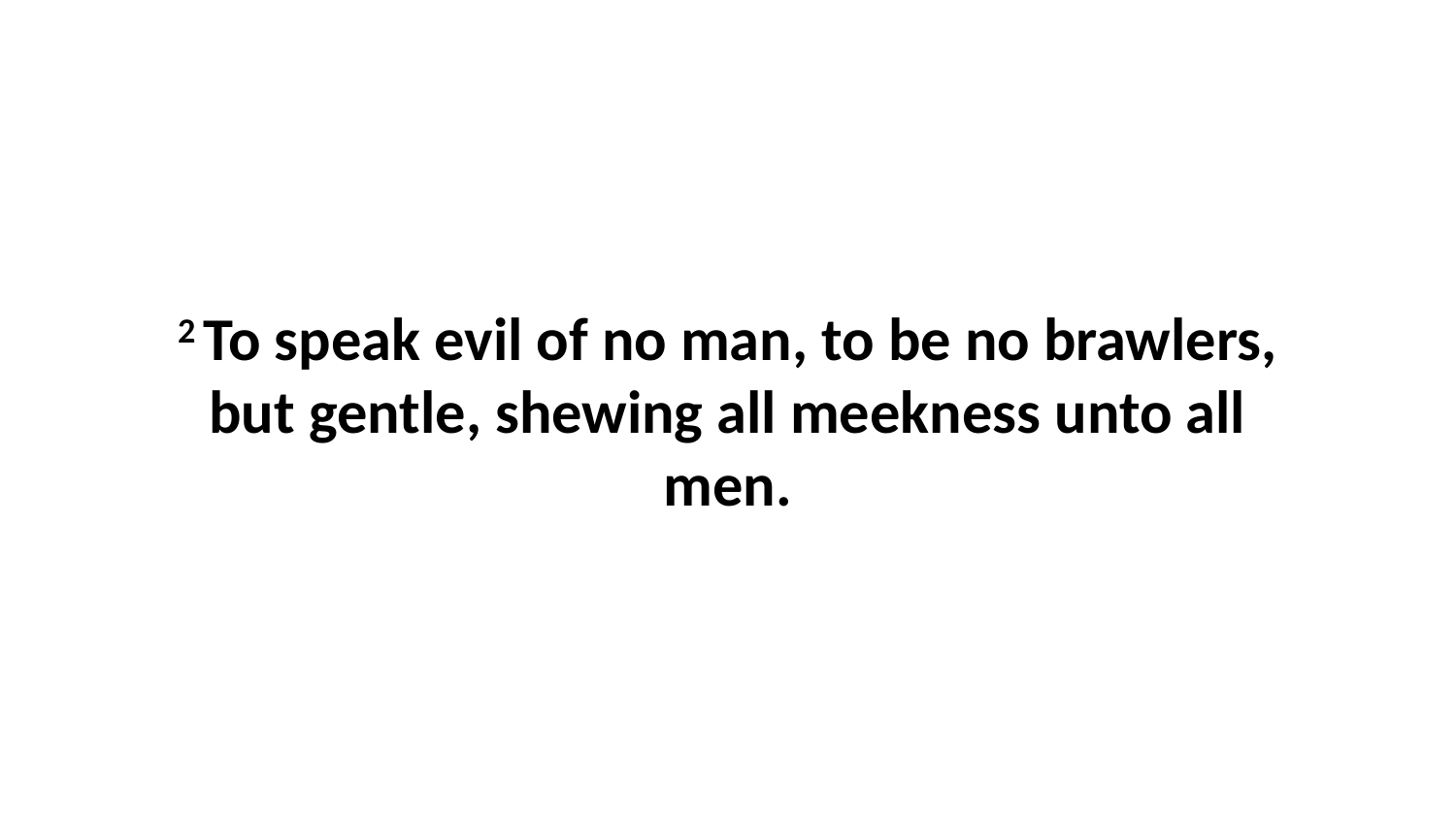

2 To speak evil of no man, to be no brawlers, but gentle, shewing all meekness unto all men.